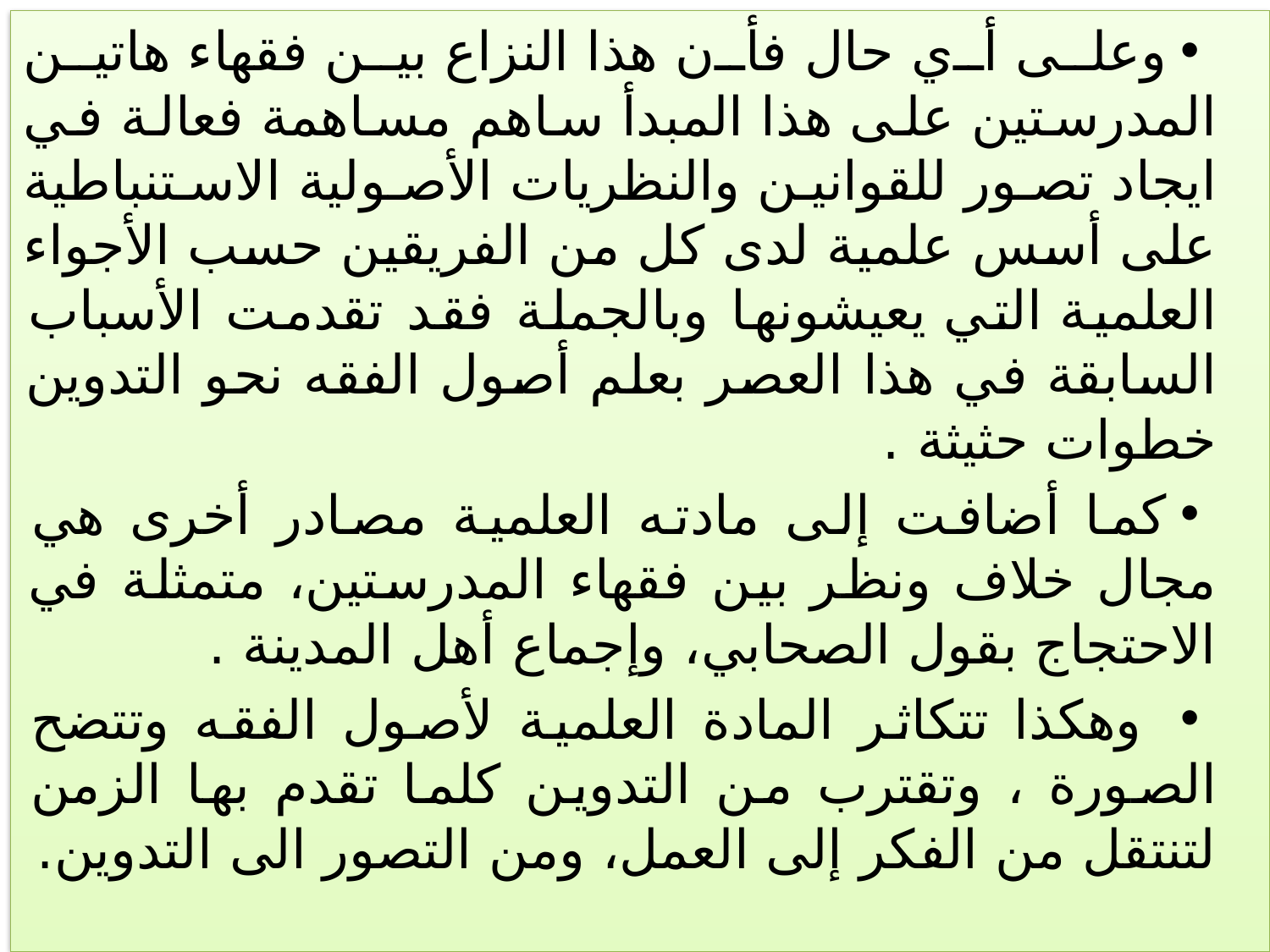

وعلى أي حال فأن هذا النزاع بين فقهاء هاتين المدرستين على هذا المبدأ ساهم مساهمة فعالة في ايجاد تصور للقوانين والنظريات الأصولية الاستنباطية على أسس علمية لدى كل من الفريقين حسب الأجواء العلمية التي يعيشونها وبالجملة فقد تقدمت الأسباب السابقة في هذا العصر بعلم أصول الفقه نحو التدوين خطوات حثيثة .
كما أضافت إلى مادته العلمية مصادر أخرى هي مجال خلاف ونظر بين فقهاء المدرستين، متمثلة في الاحتجاج بقول الصحابي، وإجماع أهل المدينة .
 وهكذا تتكاثر المادة العلمية لأصول الفقه وتتضح الصورة ، وتقترب من التدوين كلما تقدم بها الزمن لتنتقل من الفكر إلى العمل، ومن التصور الى التدوين.